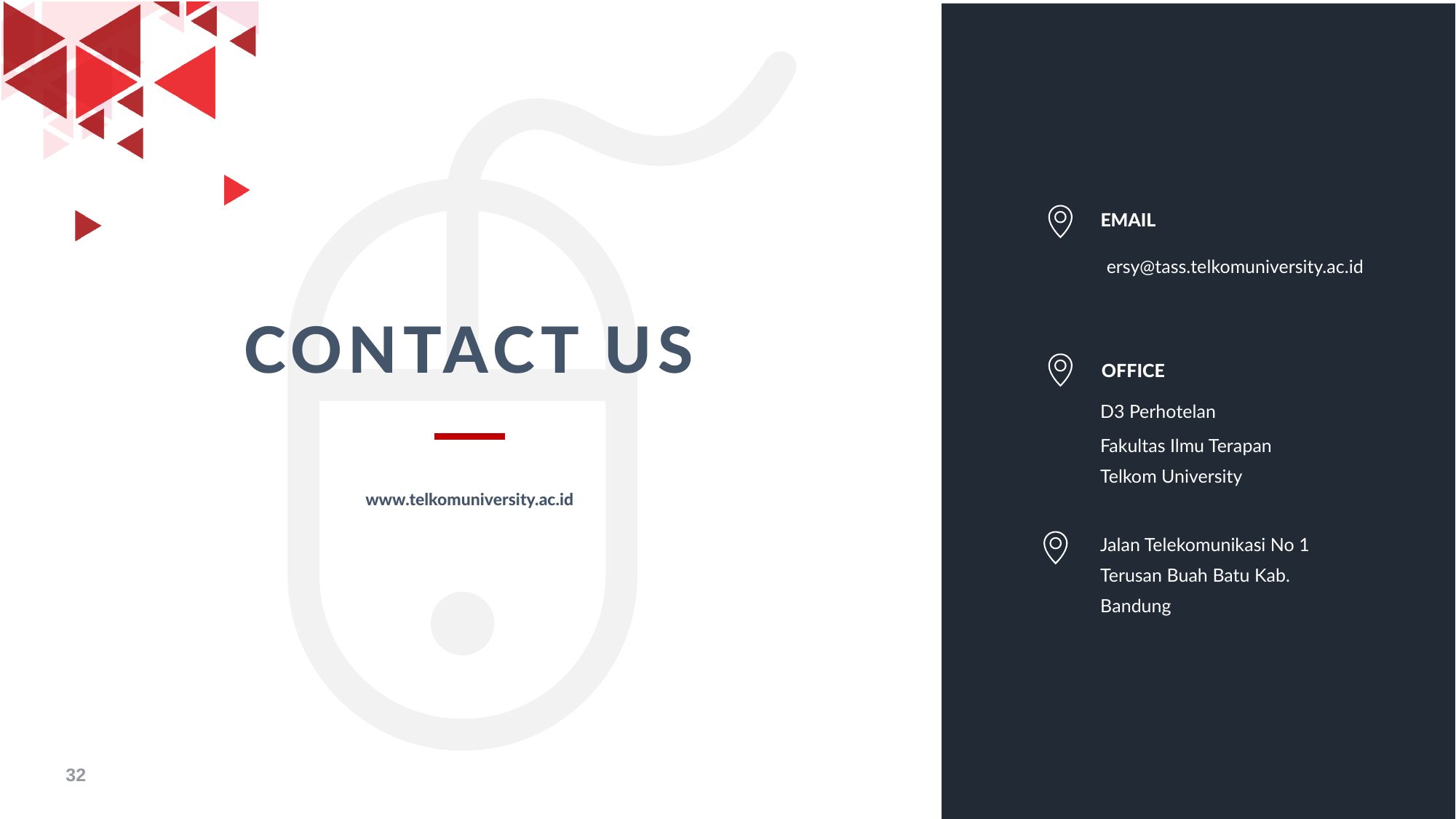

EMAIL
ersy@tass.telkomuniversity.ac.id
CONTACT US

OFFICE
D3 Perhotelan
Fakultas Ilmu Terapan Telkom University

Jalan Telekomunikasi No 1 Terusan Buah Batu Kab. Bandung
www.telkomuniversity.ac.id

32